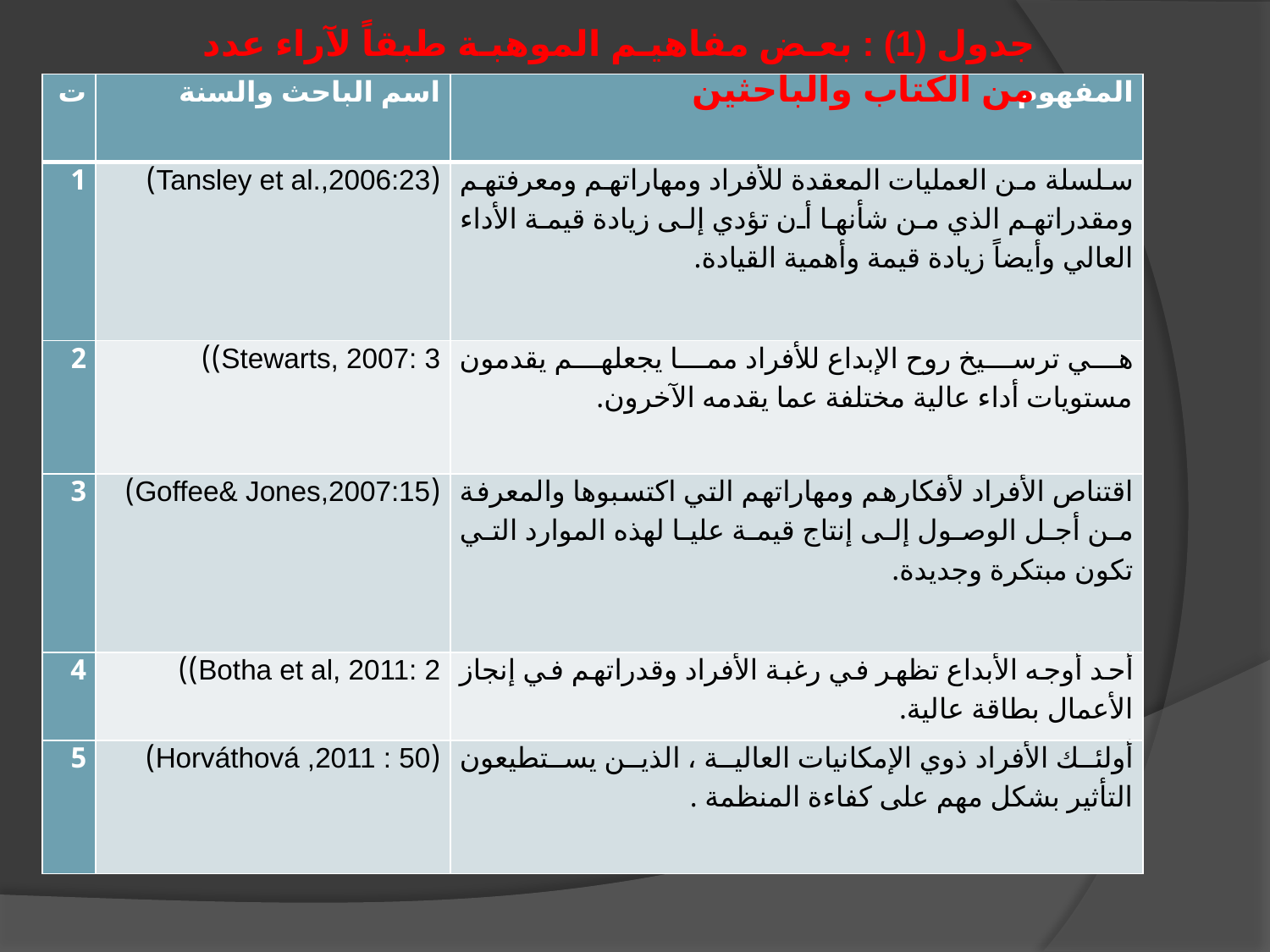

جدول (1) : بعض مفاهيم الموهبة طبقاً لآراء عدد من الكتاب والباحثين
| ت | اسم الباحث والسنة | المفهوم |
| --- | --- | --- |
| 1 | (Tansley et al.,2006:23) | سلسلة من العمليات المعقدة للأفراد ومهاراتهم ومعرفتهم ومقدراتهم الذي من شأنها أن تؤدي إلى زيادة قيمة الأداء العالي وأيضاً زيادة قيمة وأهمية القيادة. |
| 2 | Stewarts, 2007: 3)) | هي ترسيخ روح الإبداع للأفراد مما يجعلهم يقدمون مستويات أداء عالية مختلفة عما يقدمه الآخرون. |
| 3 | (Goffee& Jones,2007:15) | اقتناص الأفراد لأفكارهم ومهاراتهم التي اكتسبوها والمعرفة من أجل الوصول إلى إنتاج قيمة عليا لهذه الموارد التي تكون مبتكرة وجديدة. |
| 4 | Botha et al, 2011: 2)) | أحد أوجه الأبداع تظهر في رغبة الأفراد وقدراتهم في إنجاز الأعمال بطاقة عالية. |
| 5 | (Horváthová ,2011 : 50) | أولئك الأفراد ذوي الإمكانيات العالية ، الذين يستطيعون التأثير بشكل مهم على كفاءة المنظمة . |